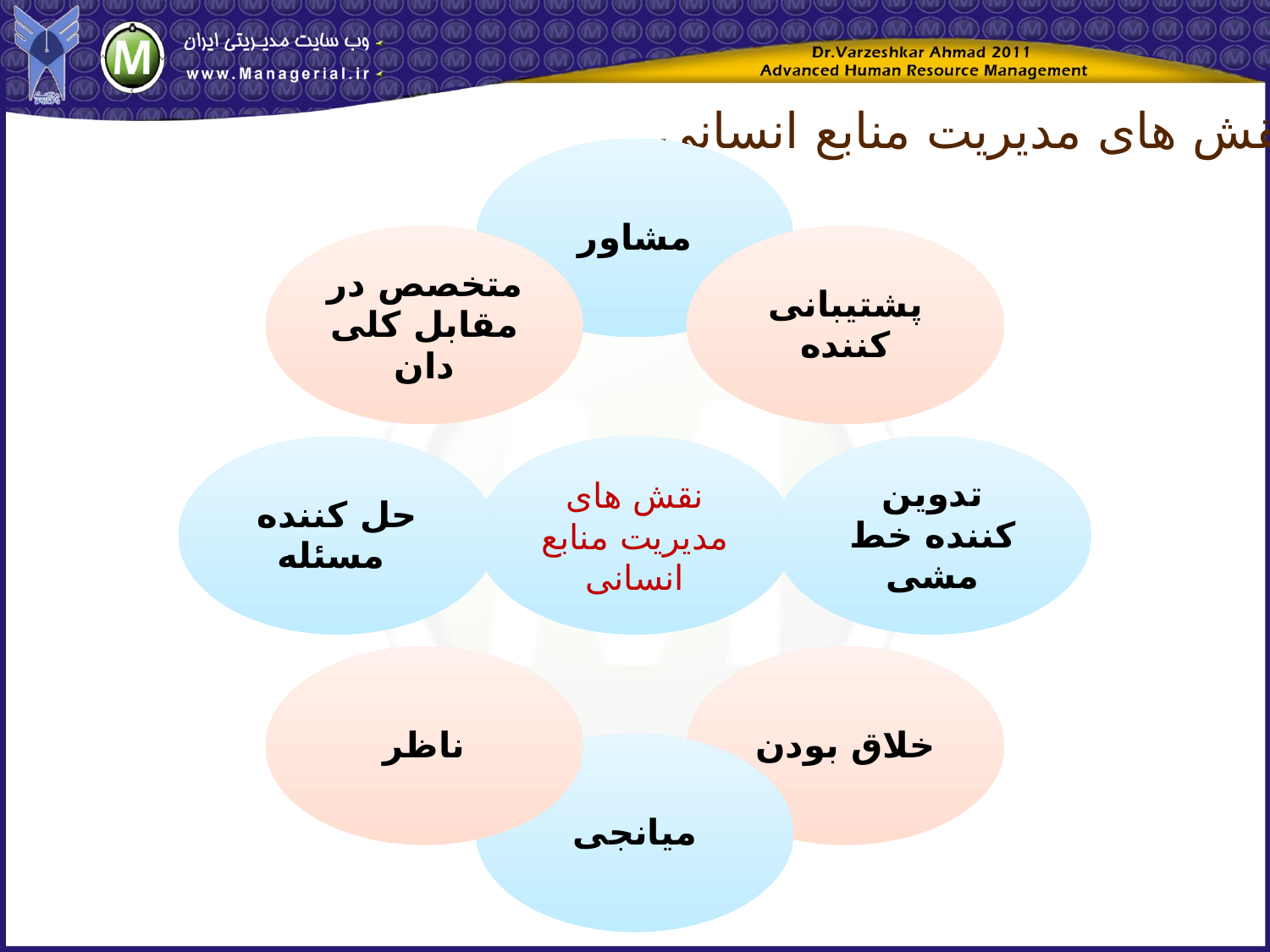

نقش های مدیریت منابع انسانی
نقش های مدیریت منابع انسانی
مشاور
پشتیبانی کننده
تدوین کننده خط مشی
میانجی
ناظر
حل کننده مسئله
متخصص در مقابل کلی دان